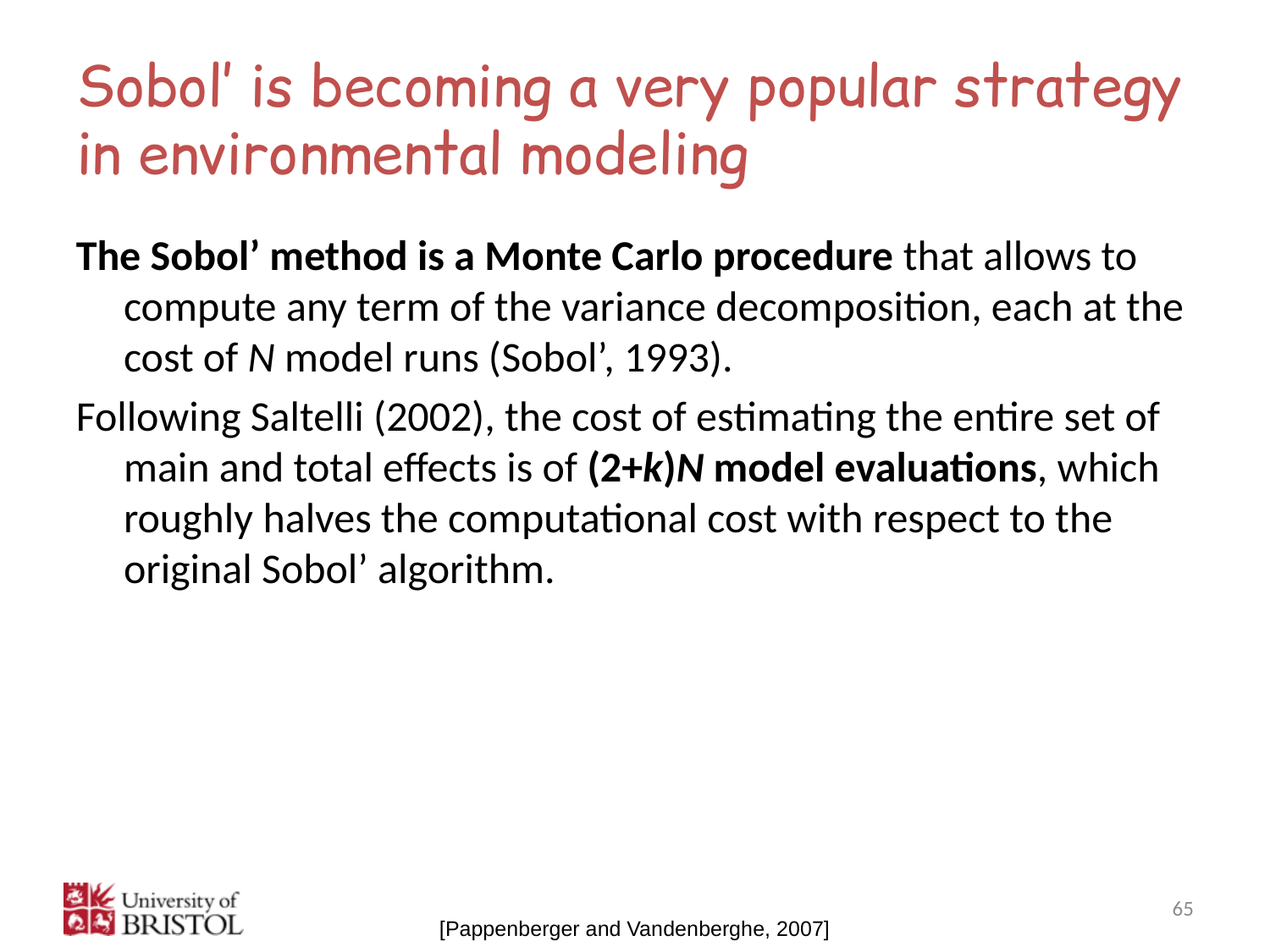

# Sobol’ is becoming a very popular strategy in environmental modeling
The Sobol’ method is a Monte Carlo procedure that allows to compute any term of the variance decomposition, each at the cost of N model runs (Sobol’, 1993).
Following Saltelli (2002), the cost of estimating the entire set of main and total effects is of (2+k)N model evaluations, which roughly halves the computational cost with respect to the original Sobol’ algorithm.

65
[Pappenberger and Vandenberghe, 2007]